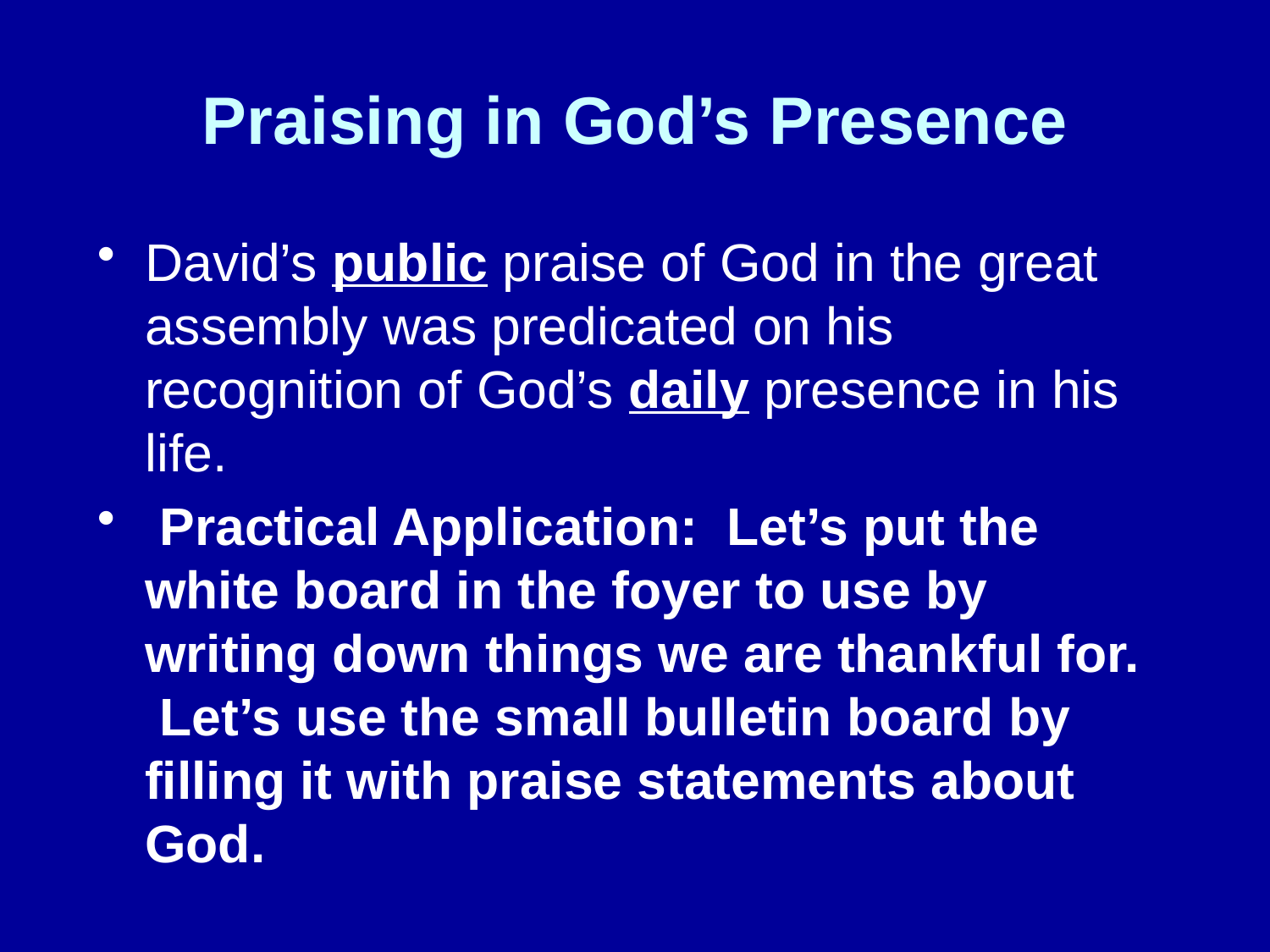

# Praising in God’s Presence
David’s public praise of God in the great assembly was predicated on his recognition of God’s daily presence in his life.
 Practical Application:  Let’s put the white board in the foyer to use by writing down things we are thankful for.  Let’s use the small bulletin board by filling it with praise statements about God.